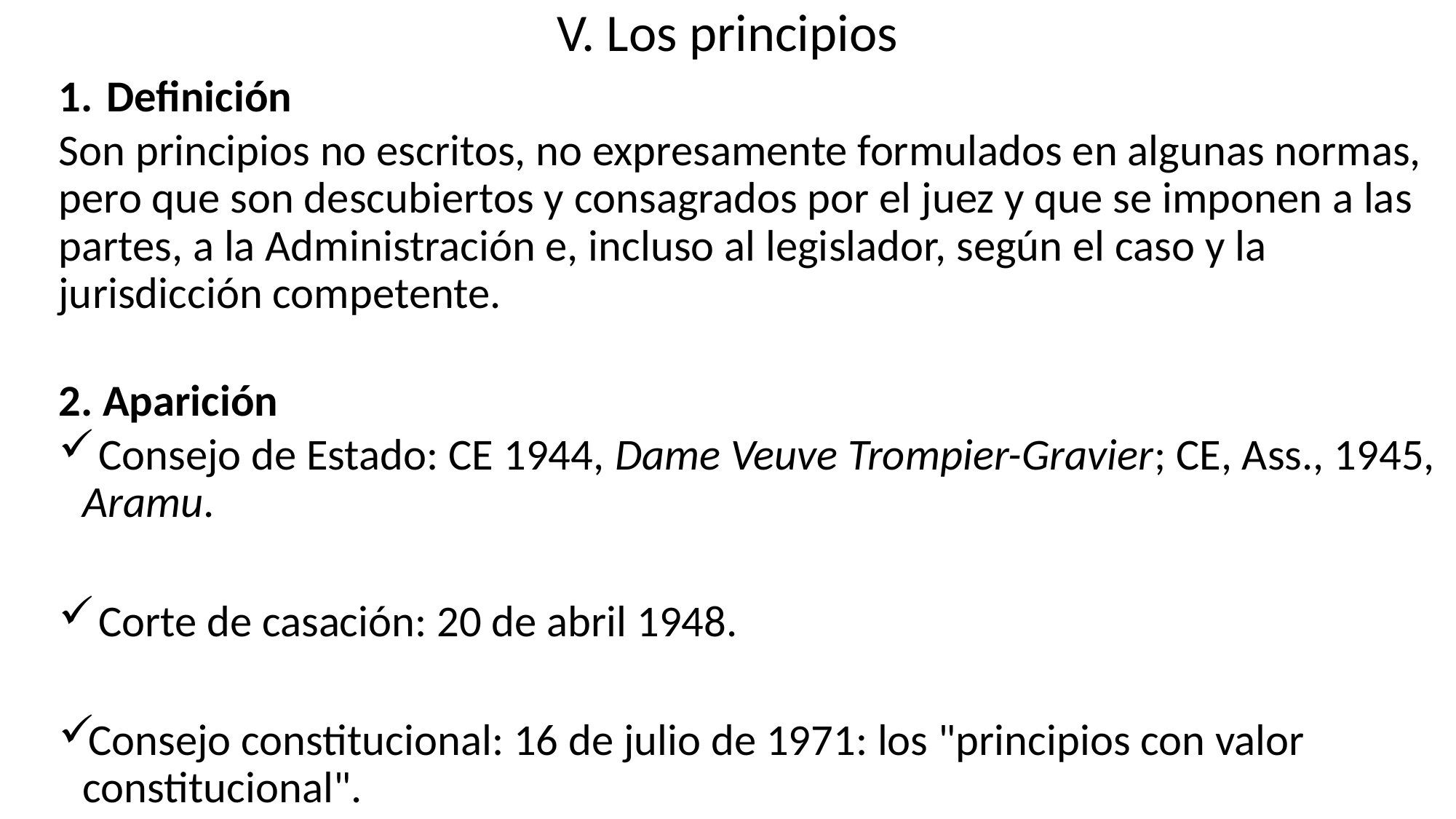

# V. Los principios
Definición
Son principios no escritos, no expresamente formulados en algunas normas, pero que son descubiertos y consagrados por el juez y que se imponen a las partes, a la Administración e, incluso al legislador, según el caso y la jurisdicción competente.

2. Aparición
 Consejo de Estado: CE 1944, Dame Veuve Trompier-Gravier; CE, Ass., 1945, Aramu.

 Corte de casación: 20 de abril 1948.

Consejo constitucional: 16 de julio de 1971: los "principios con valor constitucional".